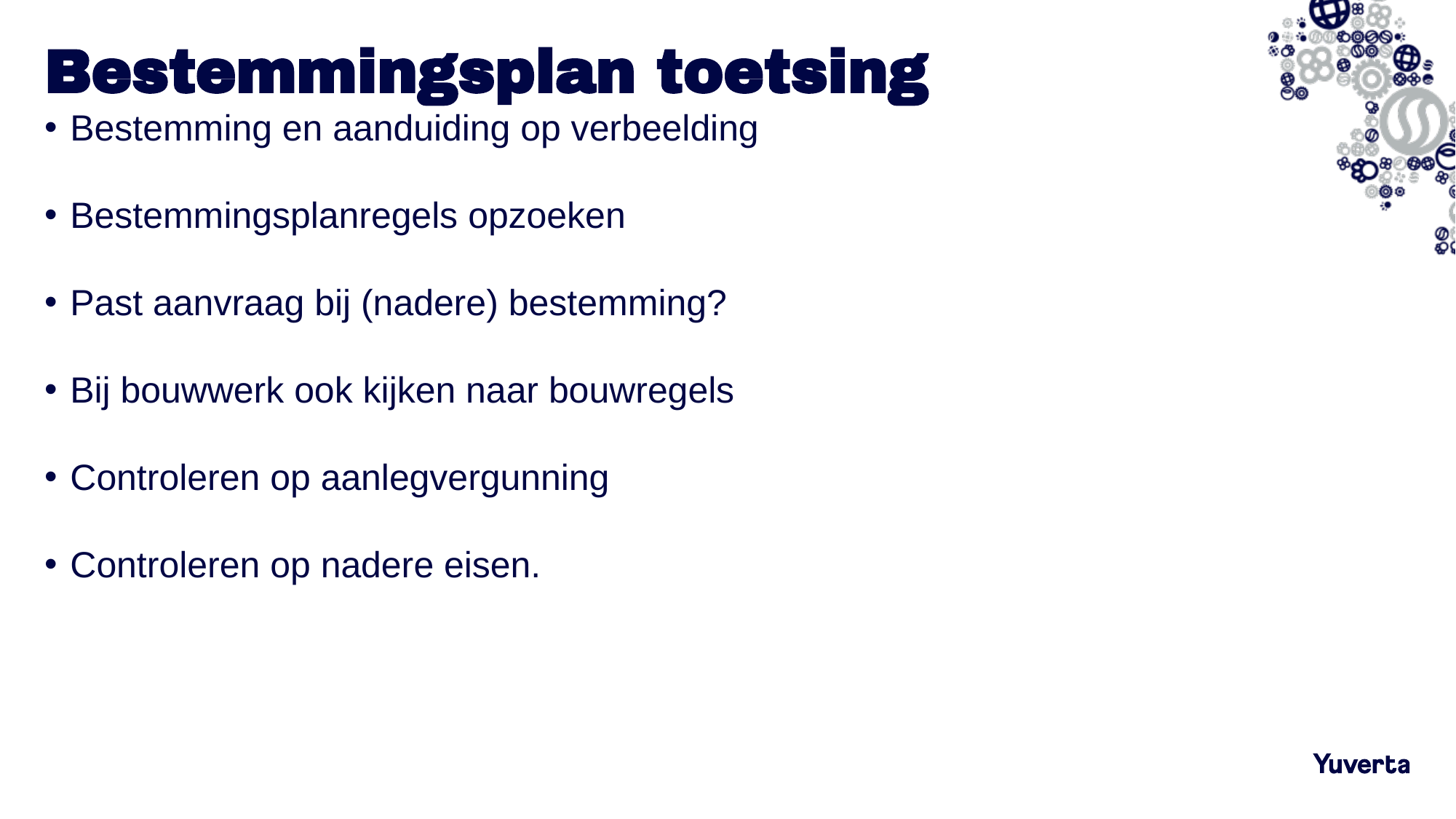

# Bestemmingsplan toetsing
Bestemming en aanduiding op verbeelding

Bestemmingsplanregels opzoeken

Past aanvraag bij (nadere) bestemming?

Bij bouwwerk ook kijken naar bouwregels

Controleren op aanlegvergunning

Controleren op nadere eisen.
15-3-2022